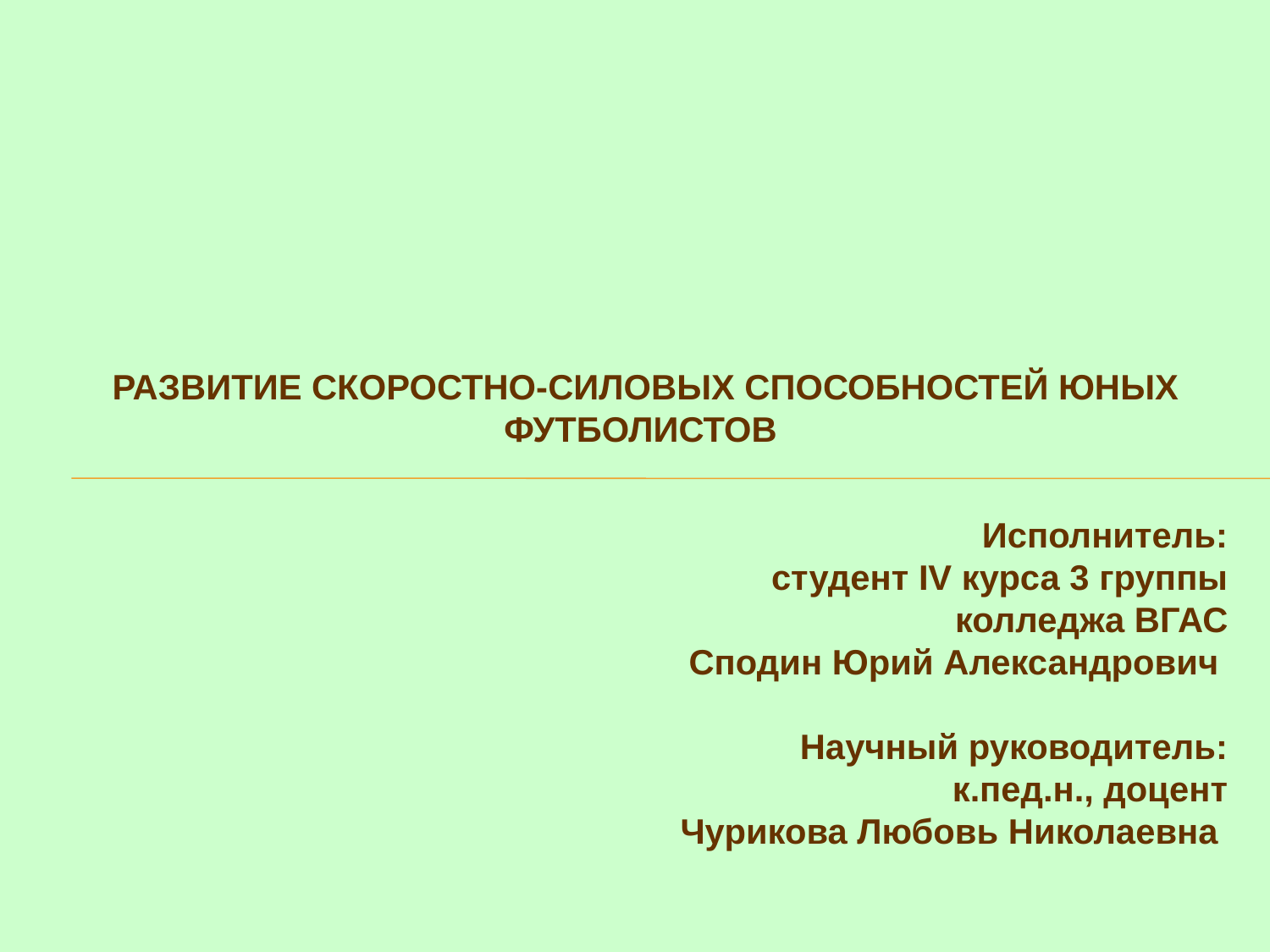

РАЗВИТИЕ СКОРОСТНО-СИЛОВЫХ СПОСОБНОСТЕЙ ЮНЫХ ФУТБОЛИСТОВ
Исполнитель:
студент IV курса 3 группы
колледжа ВГАС
Сподин Юрий Александрович

Научный руководитель:
к.пед.н., доцент
Чурикова Любовь Николаевна